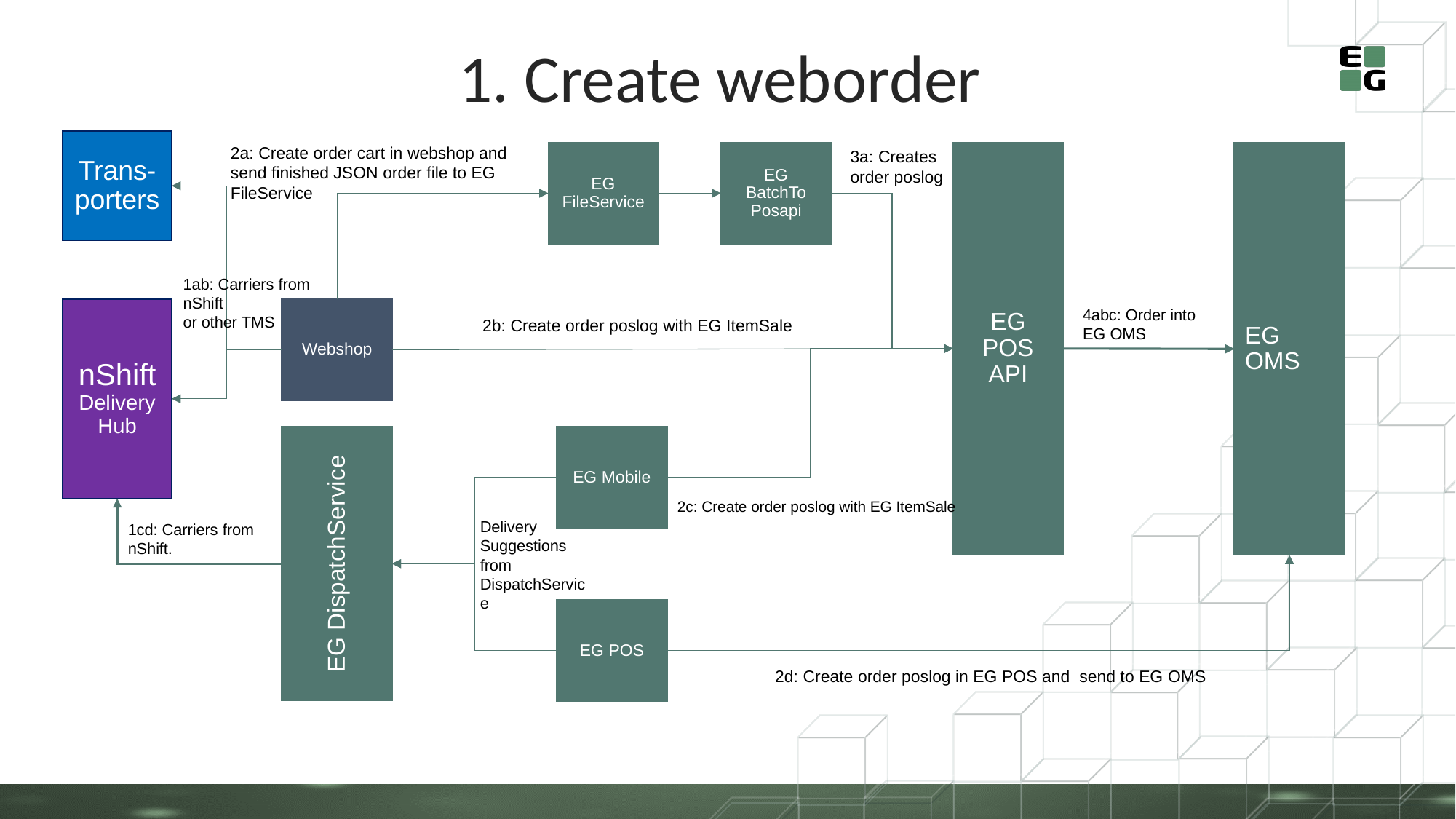

1. Create weborder
Trans-
porters
2a: Create order cart in webshop and send finished JSON order file to EG FileService
3a: Creates order poslog
EG POS API
EG
BatchTo
Posapi
EG
FileService
EG OMS
1ab: Carriers from nShift
or other TMS
nShift
DeliveryHub
Webshop
4abc: Order into EG OMS
2b: Create order poslog with EG ItemSale
EG DispatchService
EG Mobile
2c: Create order poslog with EG ItemSale
Delivery Suggestions from DispatchService
1cd: Carriers from nShift.
EG POS
2d: Create order poslog in EG POS and  send to EG OMS